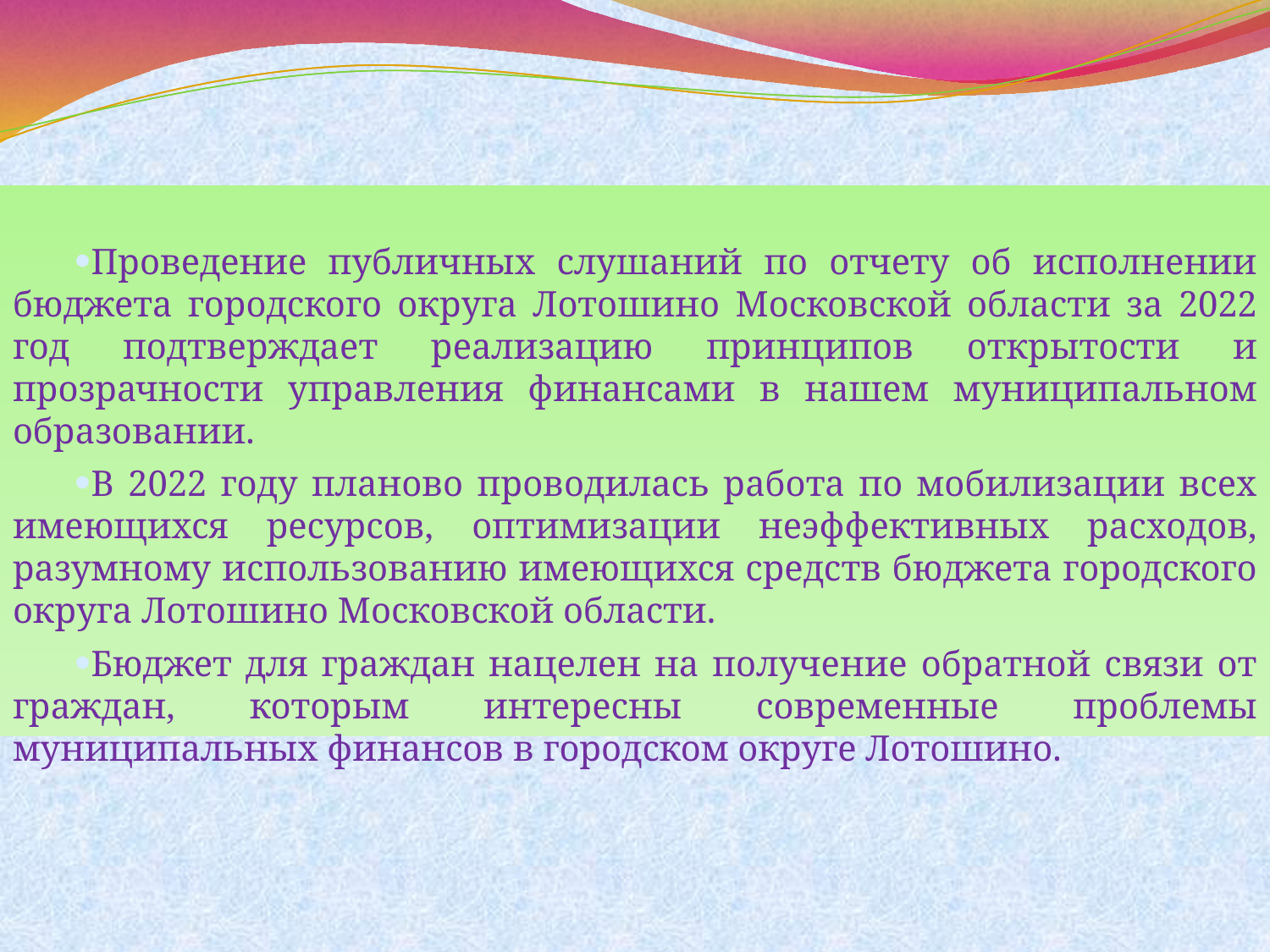

Проведение публичных слушаний по отчету об исполнении бюджета городского округа Лотошино Московской области за 2022 год подтверждает реализацию принципов открытости и прозрачности управления финансами в нашем муниципальном образовании.
В 2022 году планово проводилась работа по мобилизации всех имеющихся ресурсов, оптимизации неэффективных расходов, разумному использованию имеющихся средств бюджета городского округа Лотошино Московской области.
Бюджет для граждан нацелен на получение обратной связи от граждан, которым интересны современные проблемы муниципальных финансов в городском округе Лотошино.